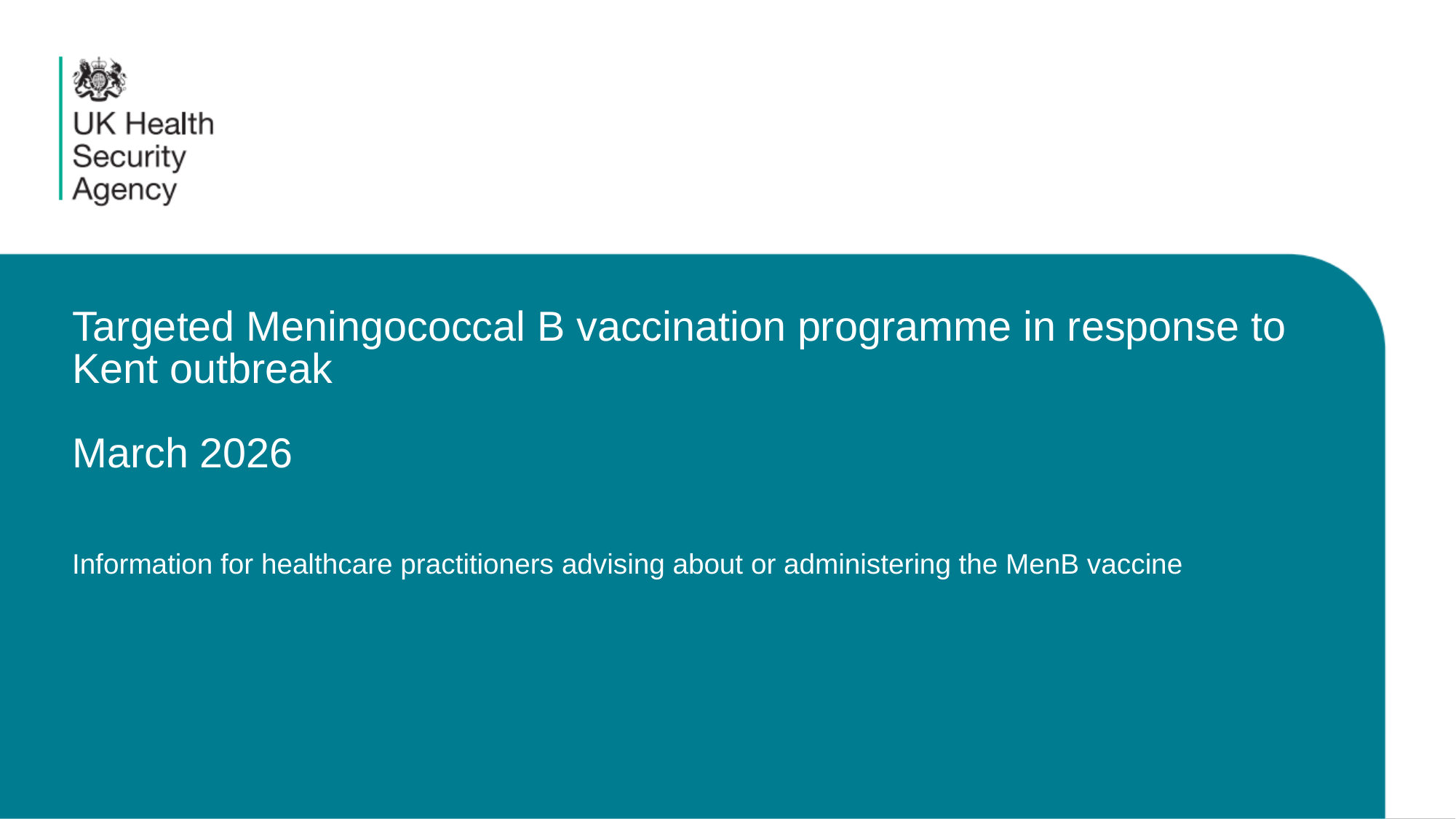

# Targeted Meningococcal B vaccination programme in response to Kent outbreak March 2026 Information for healthcare practitioners advising about or administering the MenB vaccine